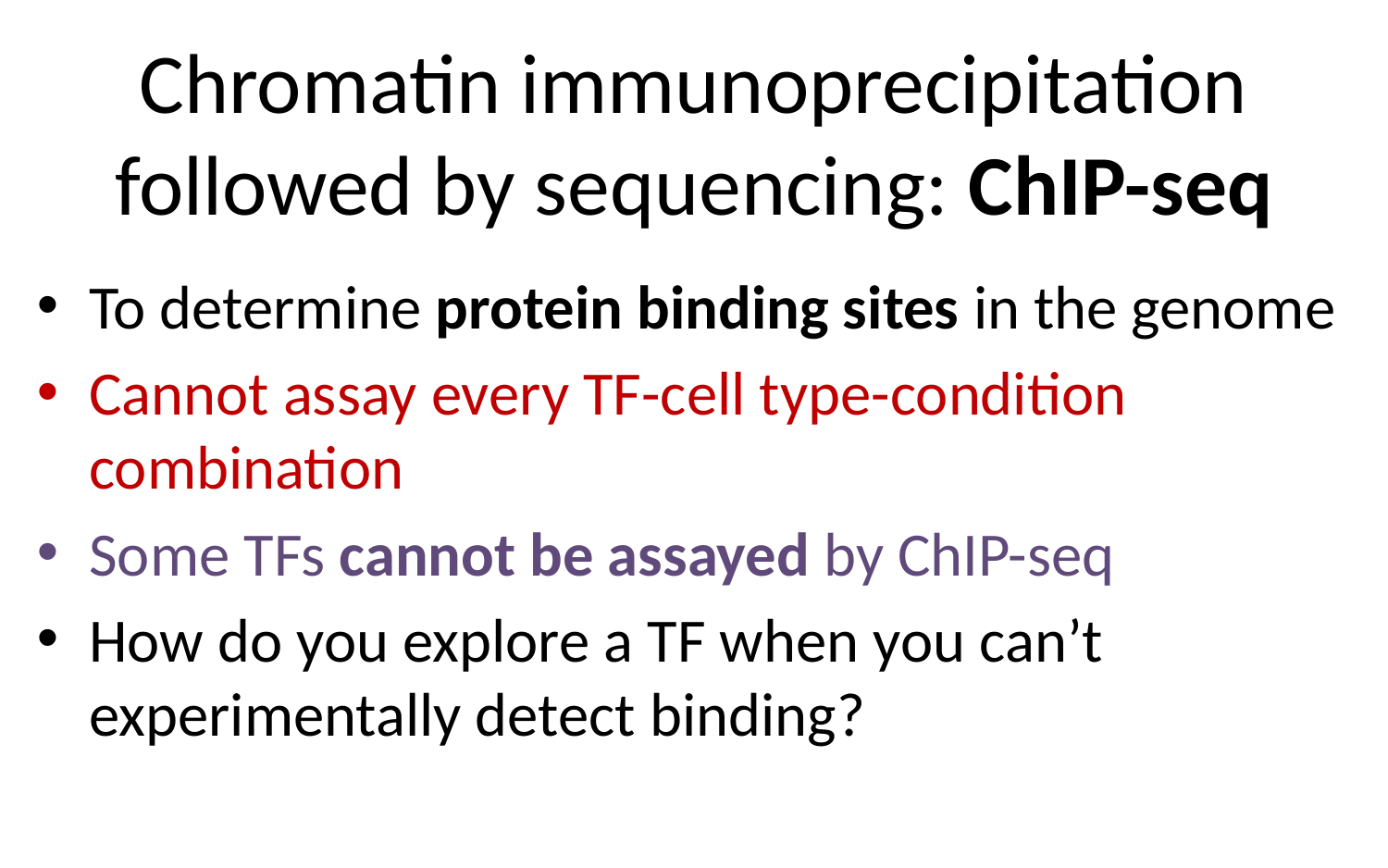

# Chromatin immunoprecipitation followed by sequencing: ChIP-seq
To determine protein binding sites in the genome
Cannot assay every TF-cell type-condition combination
Some TFs cannot be assayed by ChIP-seq
How do you explore a TF when you can’t experimentally detect binding?